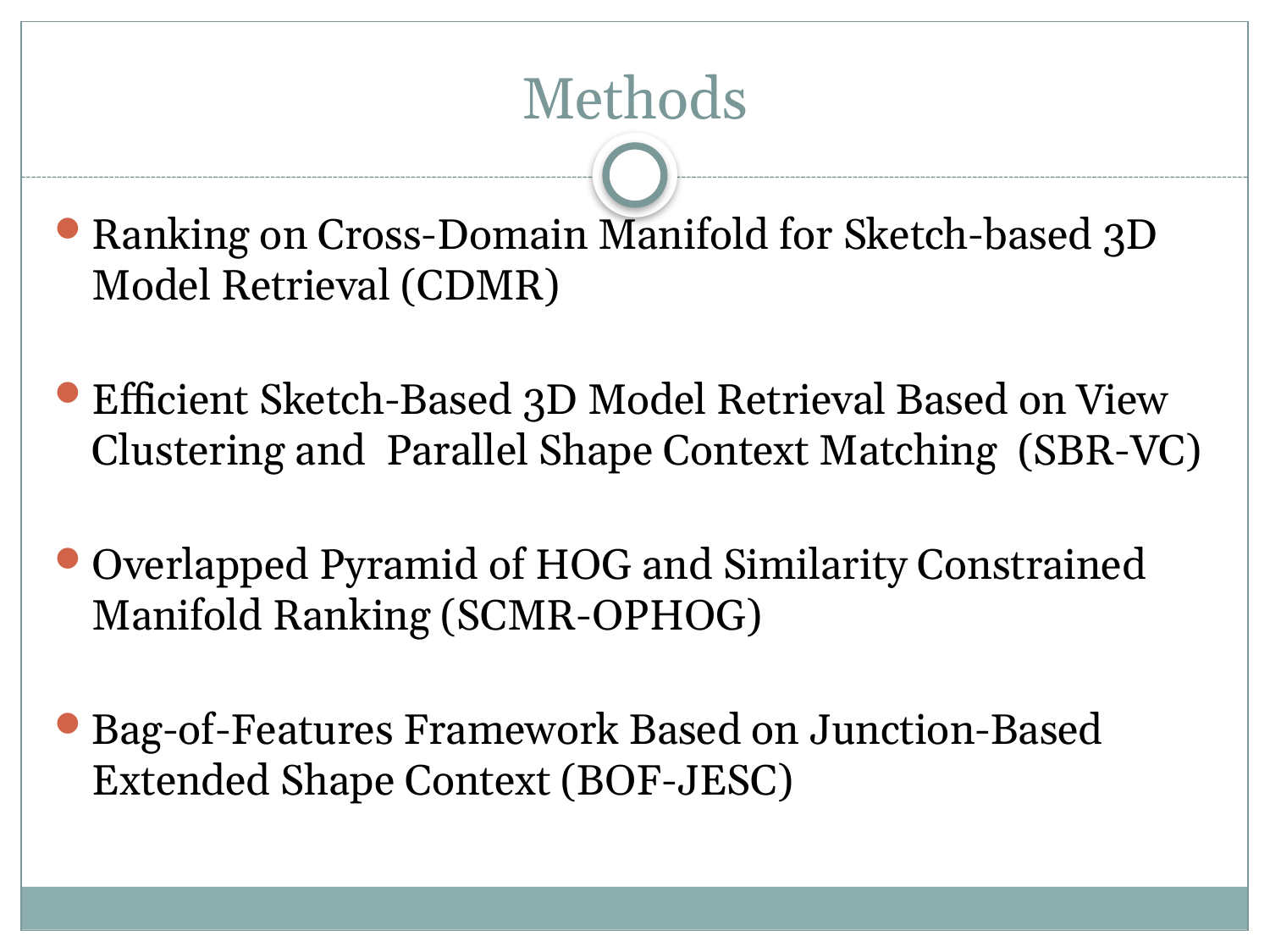

# Methods
Ranking on Cross-Domain Manifold for Sketch-based 3D Model Retrieval (CDMR)
Efficient Sketch-Based 3D Model Retrieval Based on View Clustering and  Parallel Shape Context Matching  (SBR-VC)
Overlapped Pyramid of HOG and Similarity Constrained Manifold Ranking (SCMR-OPHOG)
Bag-of-Features Framework Based on Junction-Based Extended Shape Context (BOF-JESC)